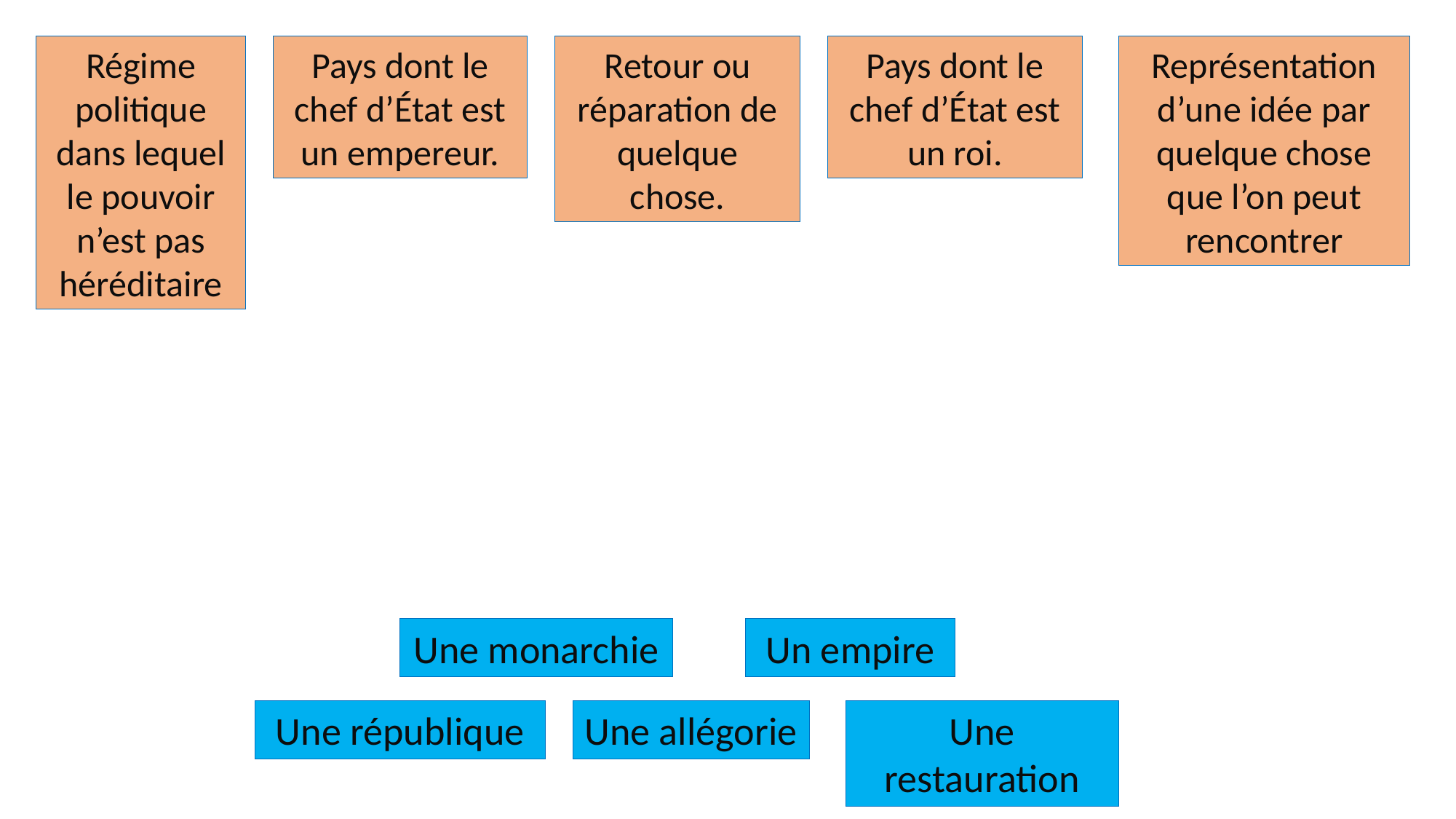

Régime politique dans lequel le pouvoir n’est pas héréditaire
Pays dont le chef d’état est un empereur.
Retour ou réparation de quelque chose.
Pays dont le chef d’état est un roi.
Représentation d’une idée par quelque chose que l’on peut rencontrer
Un empire
Une monarchie
Une république
Une allégorie
Une restauration